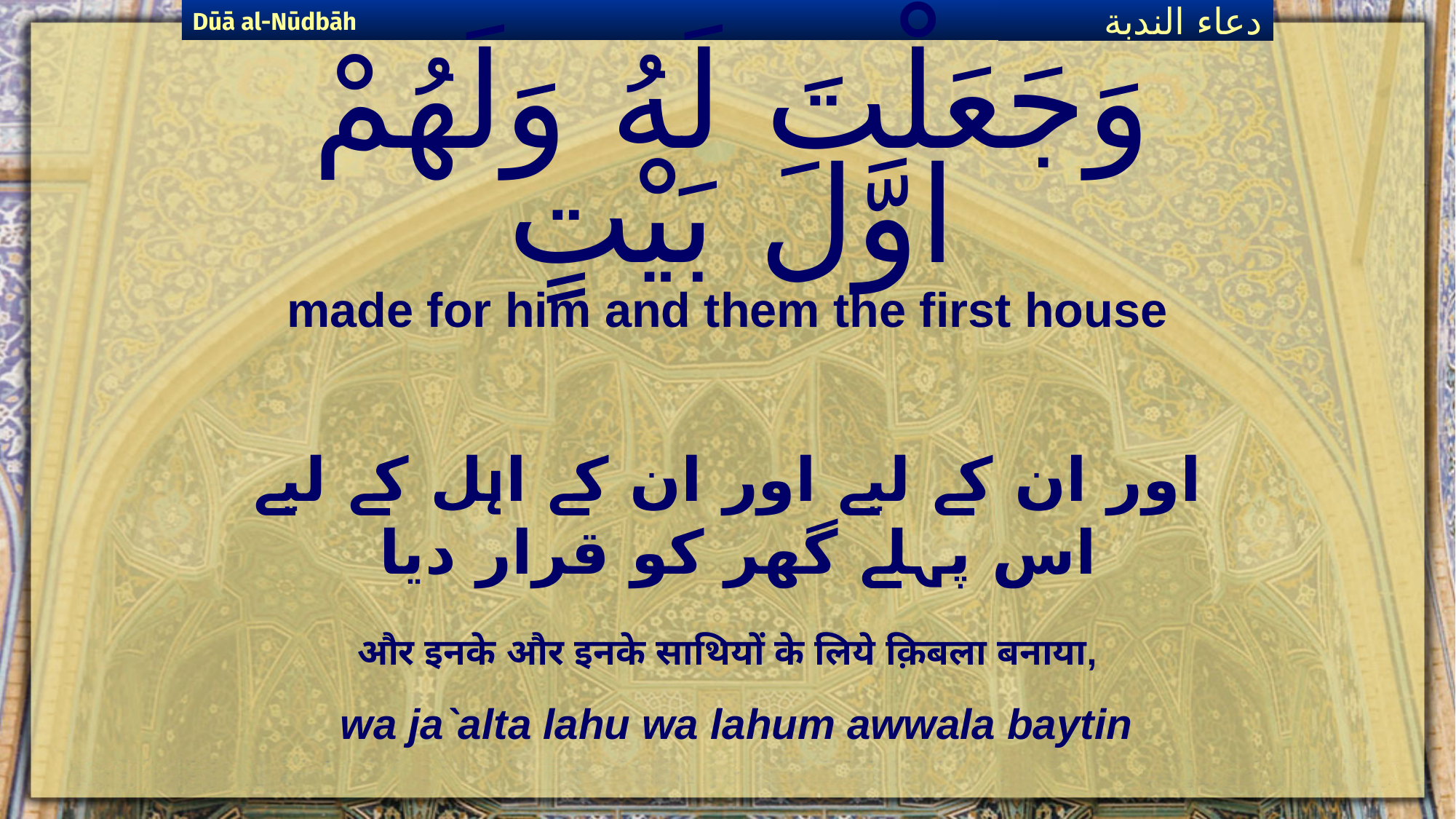

Dūā al-Nūdbāh
دعاء الندبة
# وَجَعَلْتَ لَهُ وَلَهُمْ اوَّلَ بَيْتٍ
made for him and them the first house
اور ان کے لیے اور ان کے اہل کے لیے اس پہلے گھر کو قرار دیا
और इनके और इनके साथियों के लिये क़िबला बनाया,
wa ja`alta lahu wa lahum awwala baytin